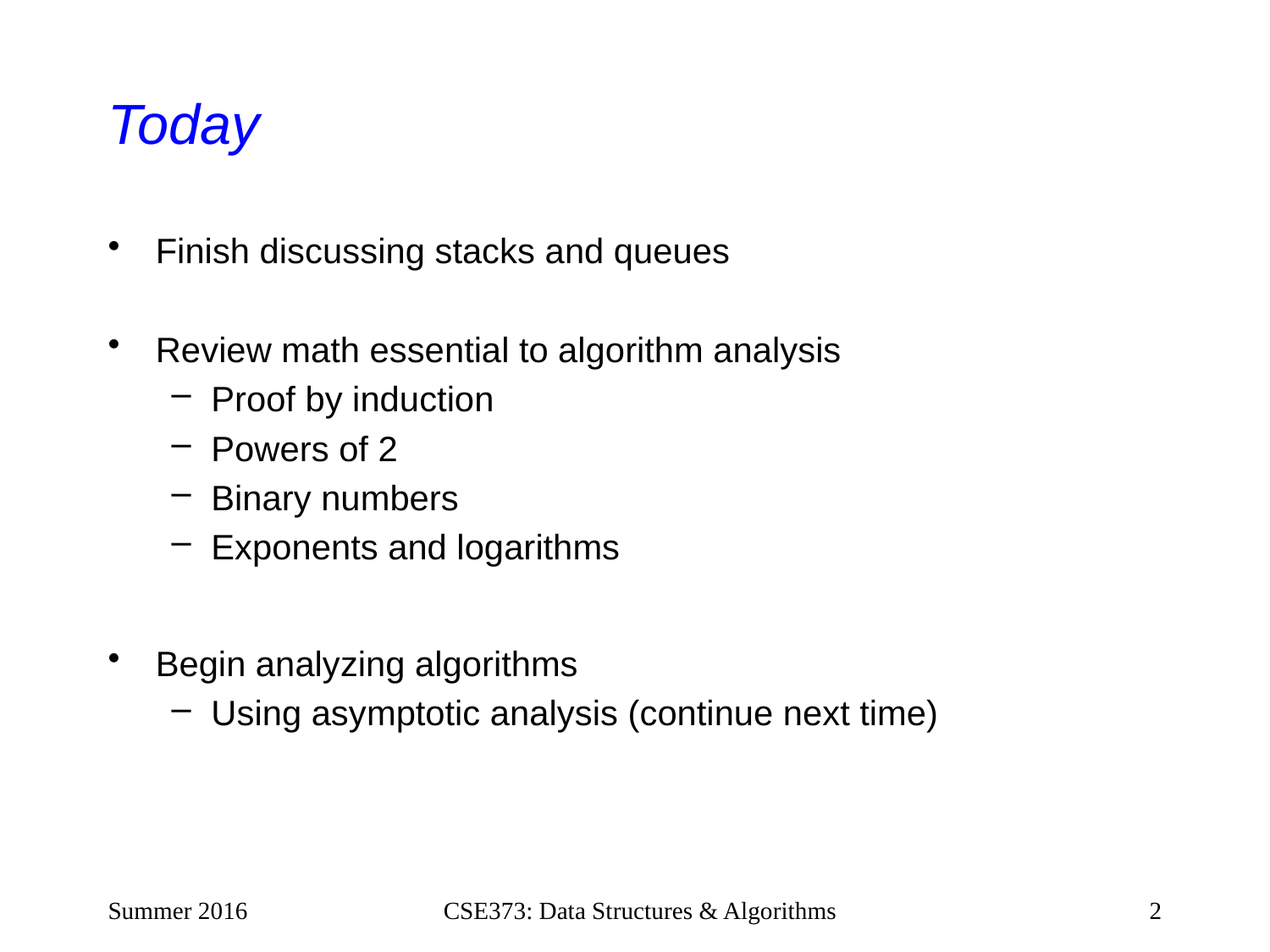

# Today
Finish discussing stacks and queues

Review math essential to algorithm analysis
Proof by induction
Powers of 2
Binary numbers
Exponents and logarithms

Begin analyzing algorithms
Using asymptotic analysis (continue next time)
Summer 2016
CSE373: Data Structures & Algorithms
2